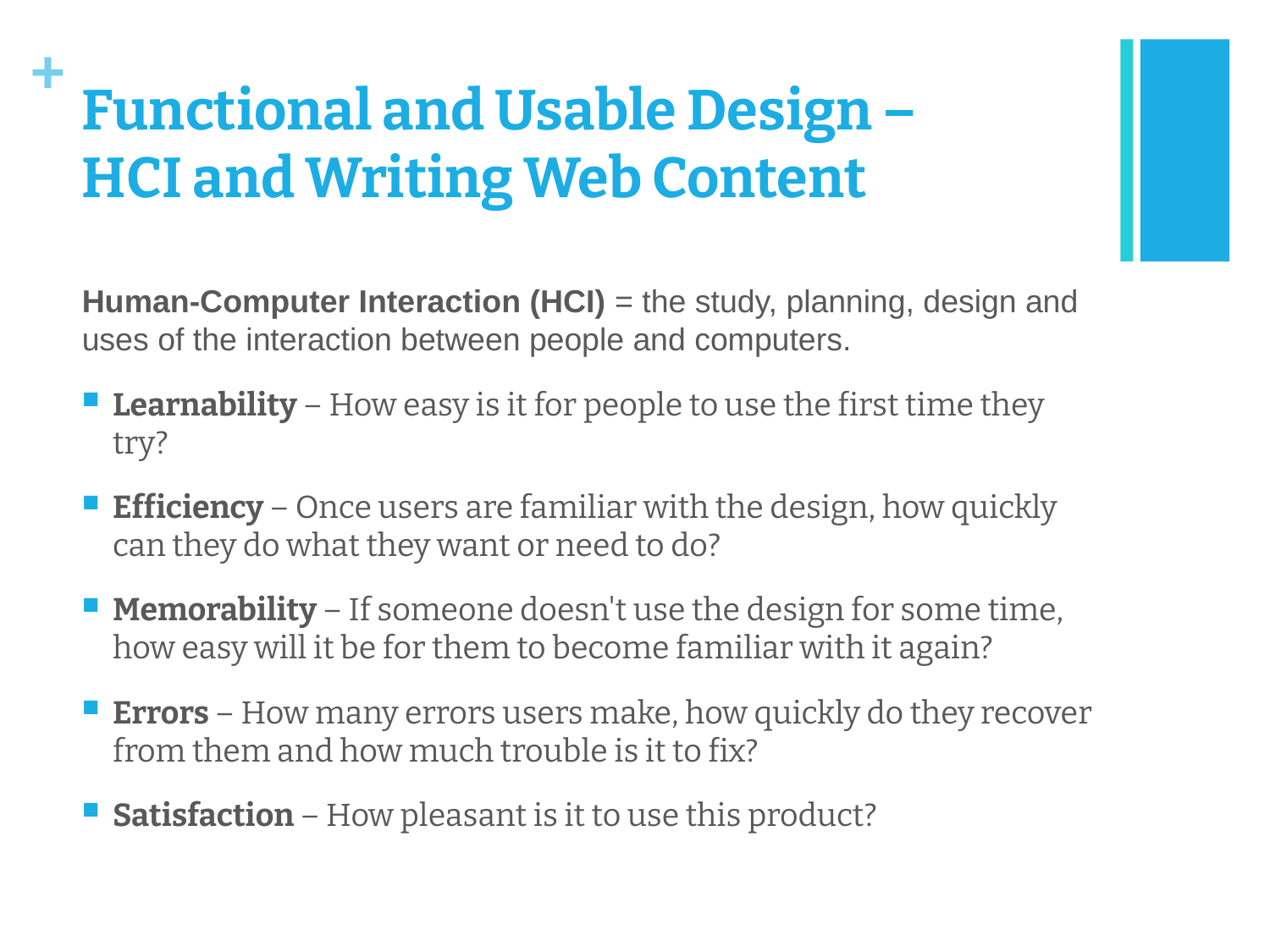

# Functional and Usable Design – HCI and Writing Web Content

Human-Computer Interaction (HCI) = the study, planning, design and uses of the interaction between people and computers.
Learnability – How easy is it for people to use the first time they try?
Efficiency – Once users are familiar with the design, how quickly can they do what they want or need to do?
Memorability – If someone doesn't use the design for some time, how easy will it be for them to become familiar with it again?
Errors – How many errors users make, how quickly do they recover from them and how much trouble is it to fix?
Satisfaction – How pleasant is it to use this product?